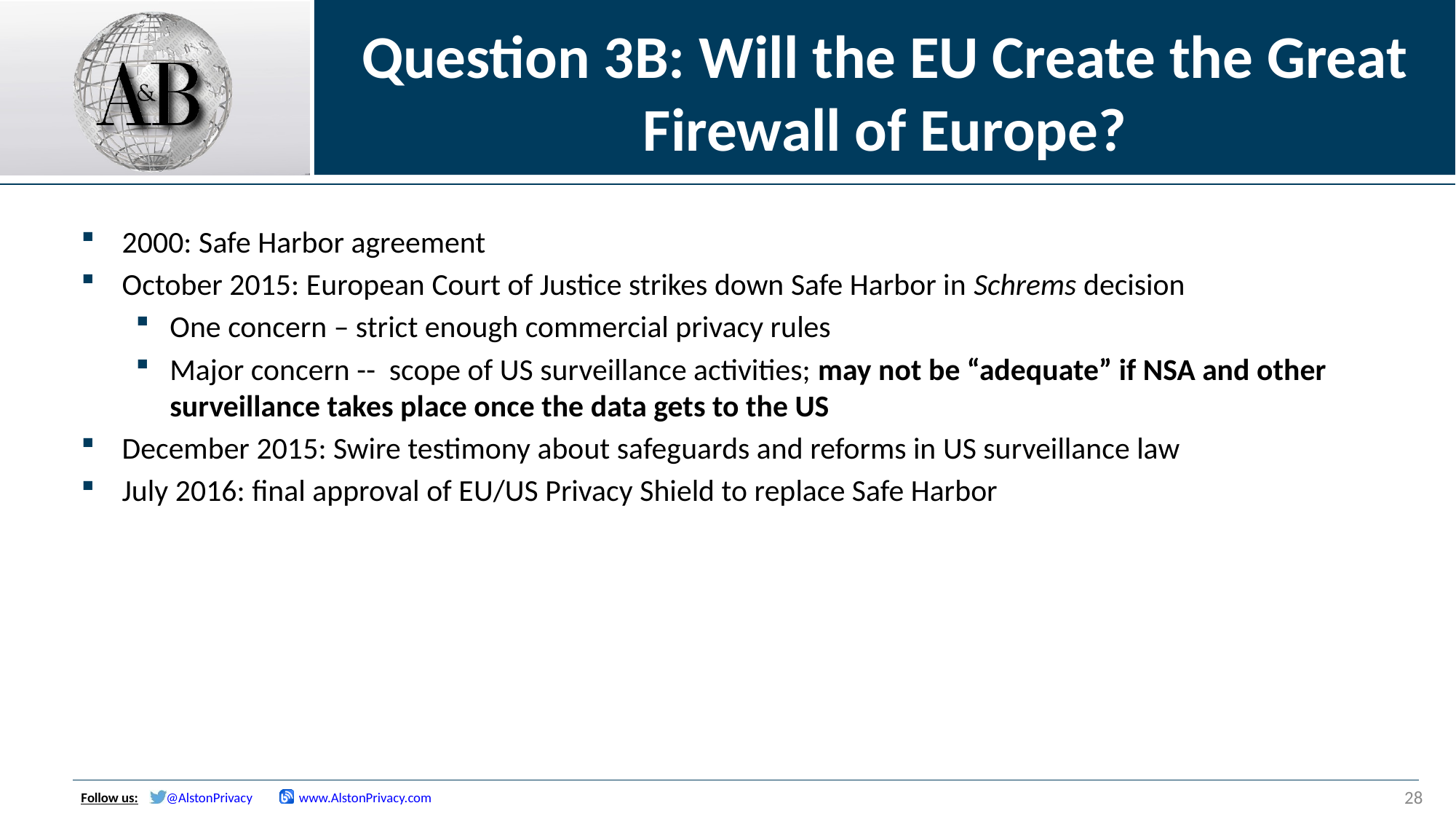

# Question 3B: Will the EU Create the Great Firewall of Europe?
2000: Safe Harbor agreement
October 2015: European Court of Justice strikes down Safe Harbor in Schrems decision
One concern – strict enough commercial privacy rules
Major concern --  scope of US surveillance activities; may not be “adequate” if NSA and other surveillance takes place once the data gets to the US
December 2015: Swire testimony about safeguards and reforms in US surveillance law
July 2016: final approval of EU/US Privacy Shield to replace Safe Harbor